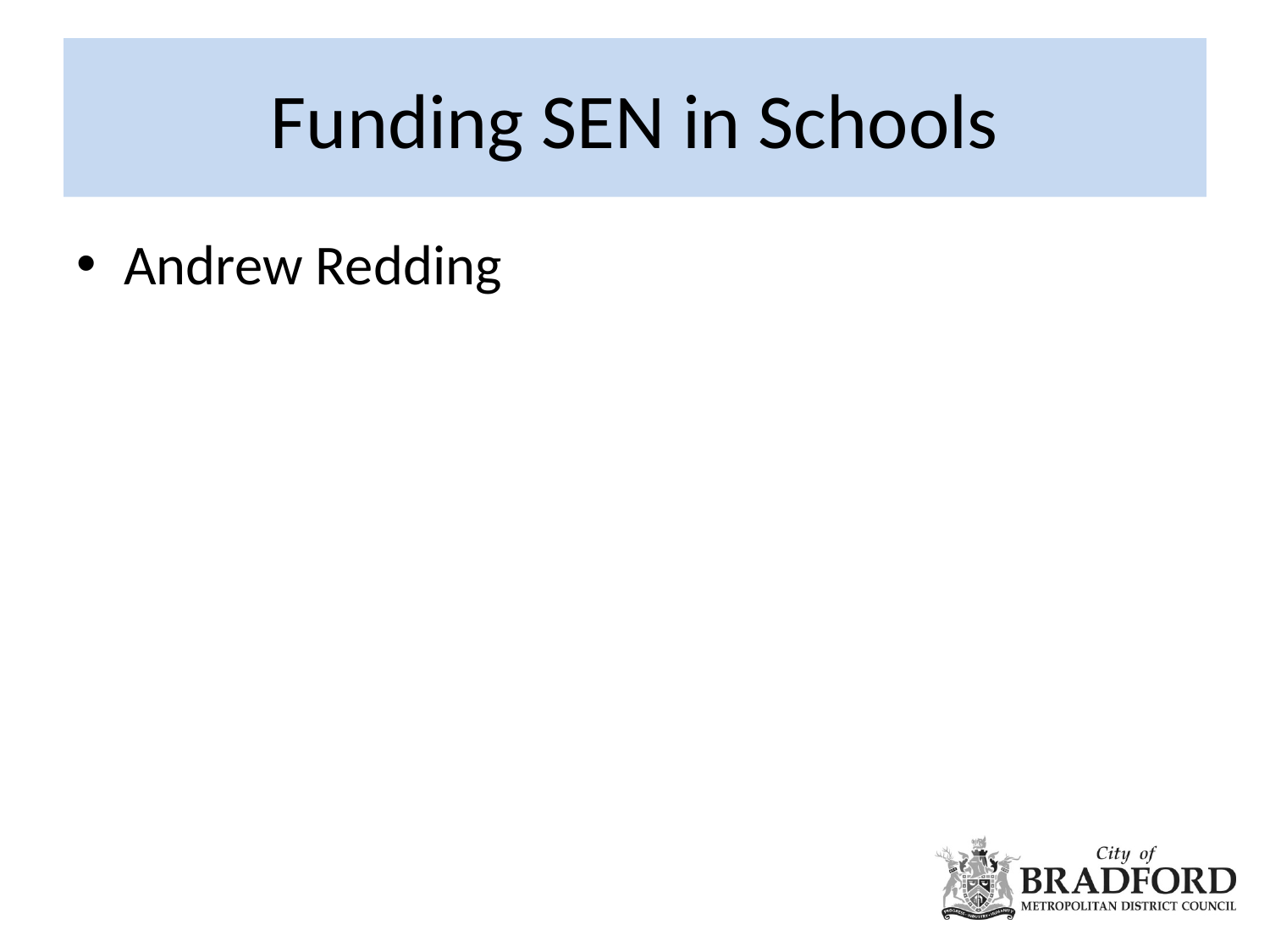

# Funding SEN in Schools
Andrew Redding